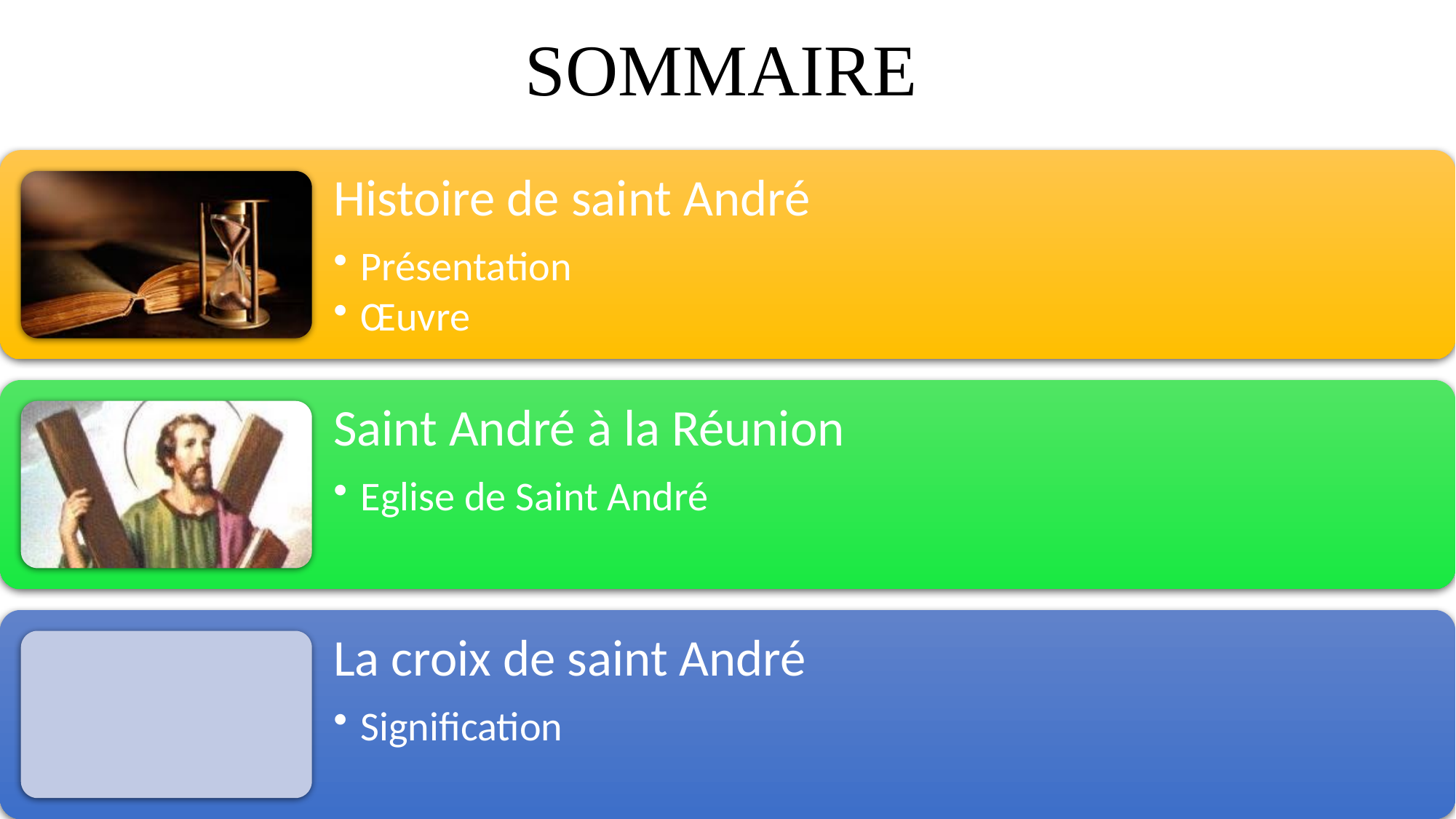

SOMMAIRE
Histoire de saint André
Présentation
Œuvre
Saint André à la Réunion
Eglise de Saint André

La croix de saint André
Signification